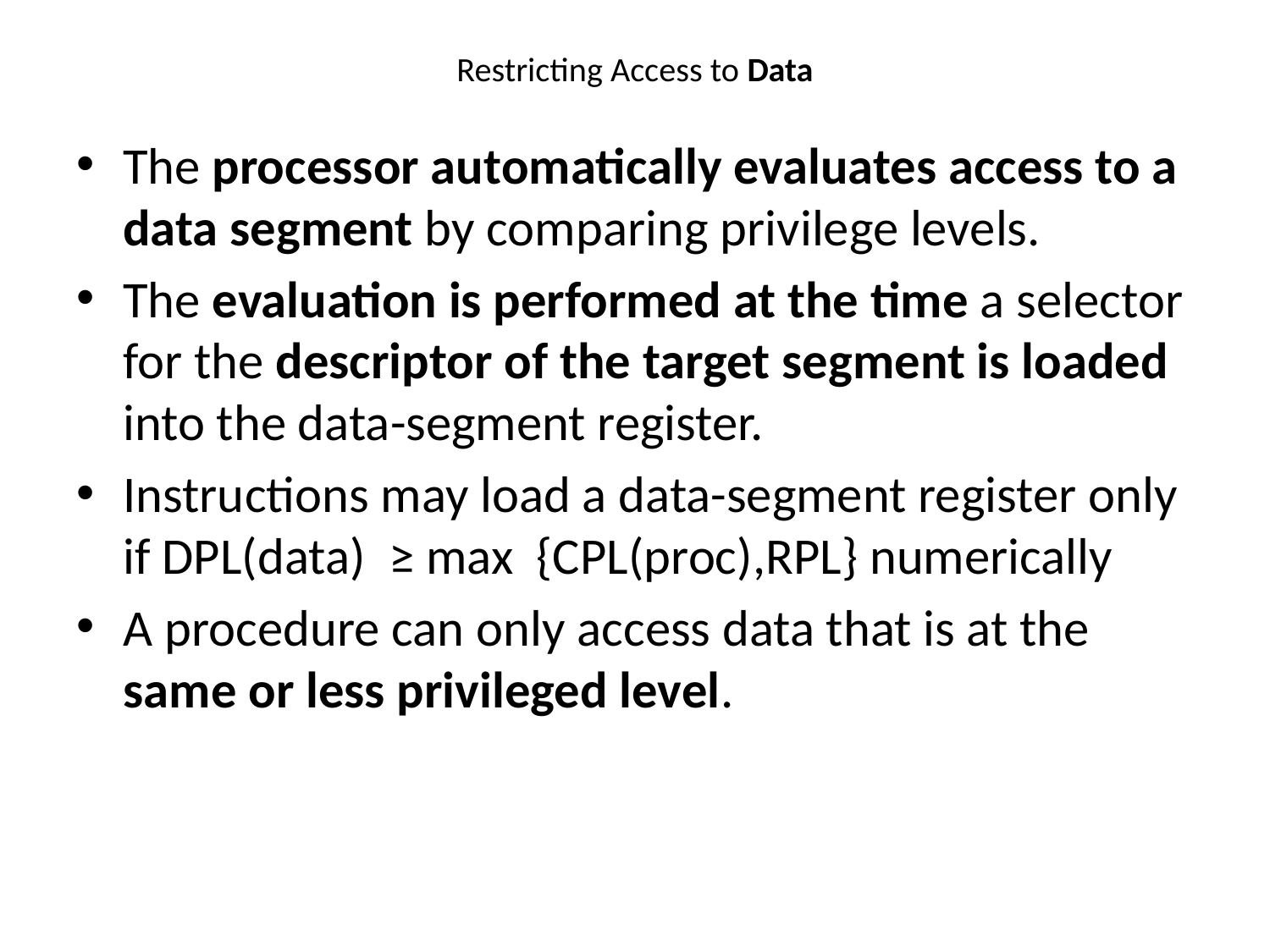

# Restricting Access to Data
The processor automatically evaluates access to a data segment by comparing privilege levels.
The evaluation is performed at the time a selector for the descriptor of the target segment is loaded into the data-segment register.
Instructions may load a data-segment register only if DPL(data)  ≥ max  {CPL(proc),RPL} numerically
A procedure can only access data that is at the same or less privileged level.